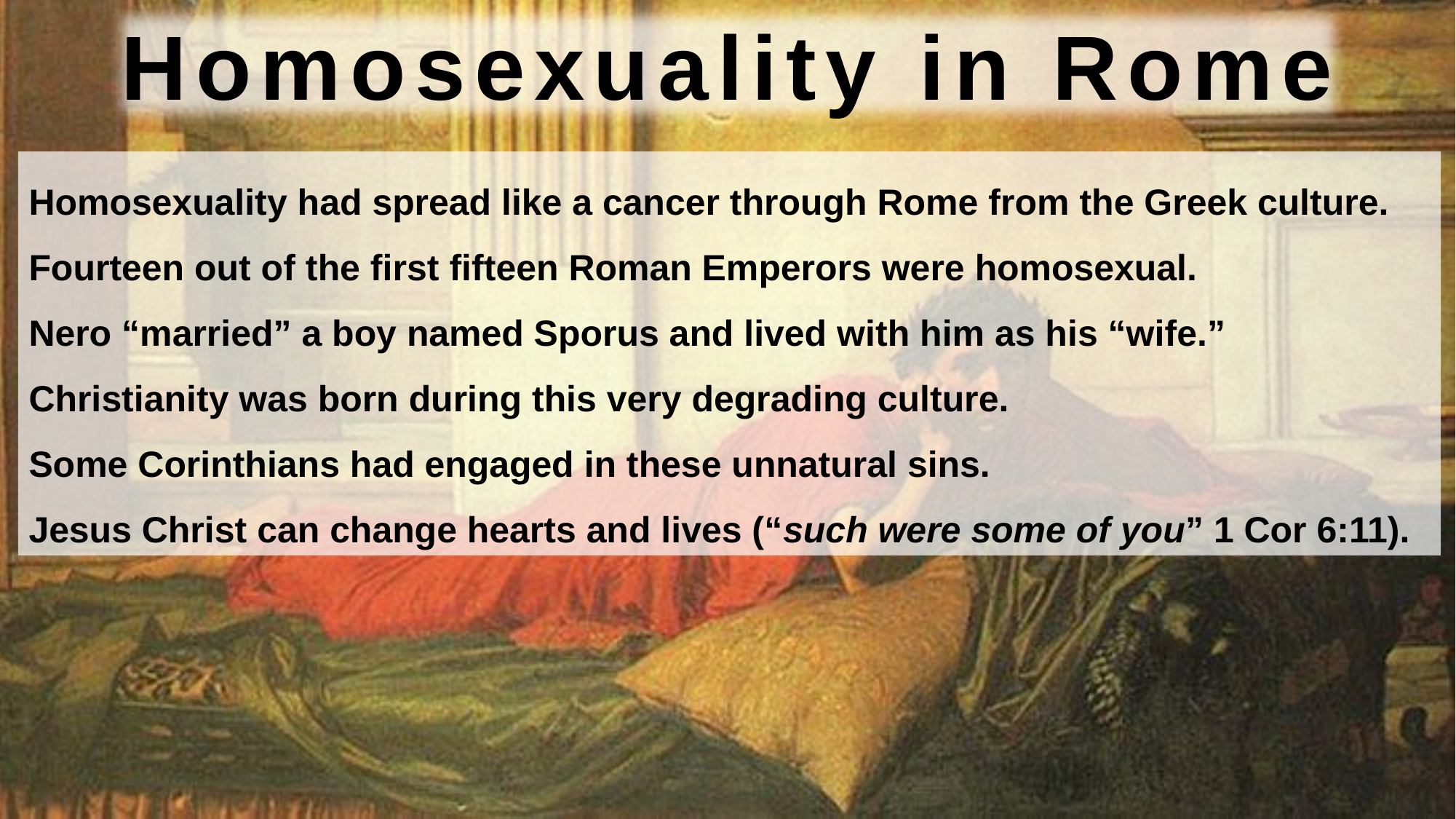

Homosexuality in Rome
Homosexuality had spread like a cancer through Rome from the Greek culture.
Fourteen out of the first fifteen Roman Emperors were homosexual.
Nero “married” a boy named Sporus and lived with him as his “wife.”
Christianity was born during this very degrading culture.
Some Corinthians had engaged in these unnatural sins.
Jesus Christ can change hearts and lives (“such were some of you” 1 Cor 6:11).